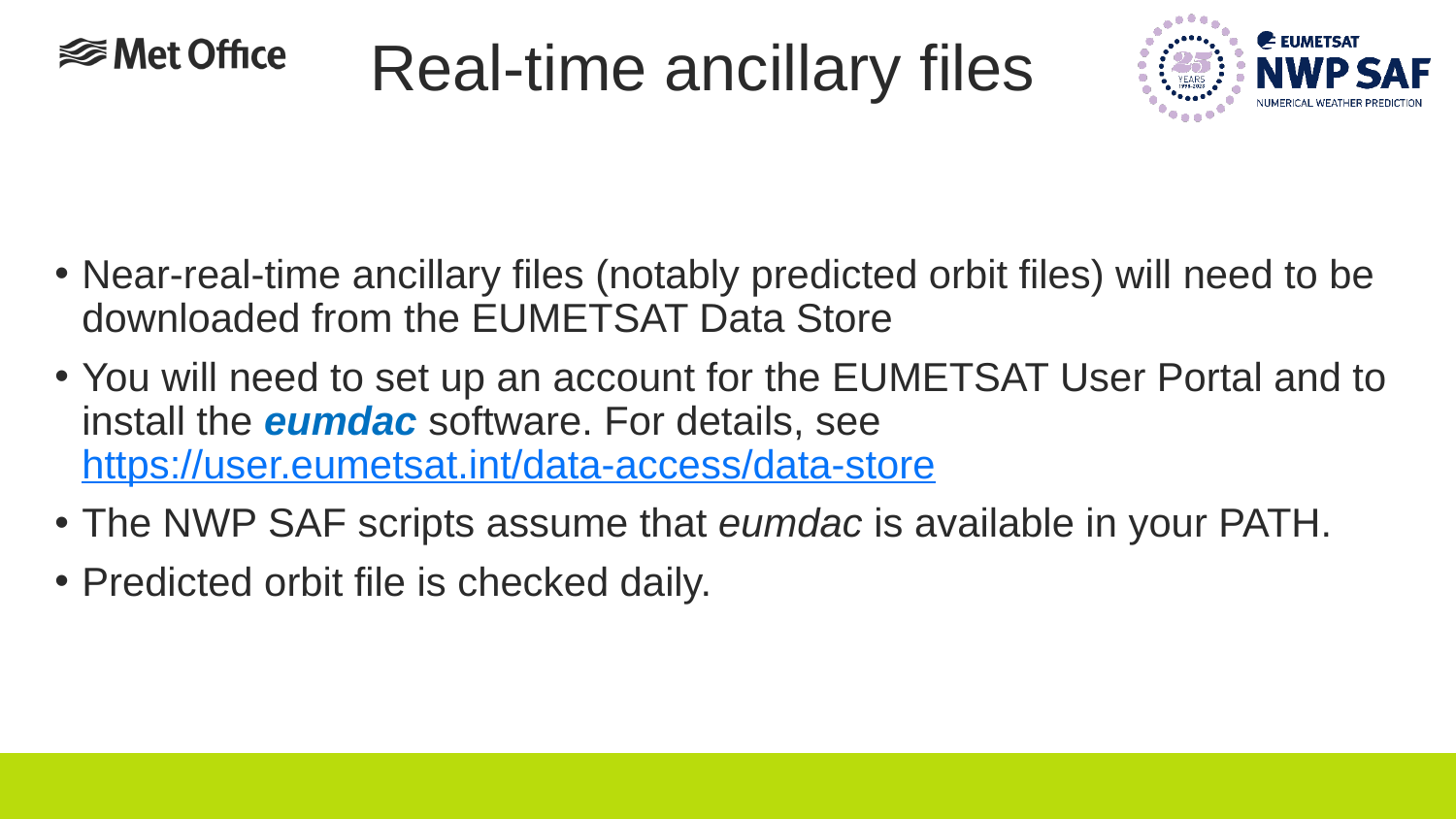

# Real-time ancillary files
Near-real-time ancillary files (notably predicted orbit files) will need to be downloaded from the EUMETSAT Data Store
You will need to set up an account for the EUMETSAT User Portal and to install the eumdac software. For details, see https://user.eumetsat.int/data-access/data-store
The NWP SAF scripts assume that eumdac is available in your PATH.
Predicted orbit file is checked daily.